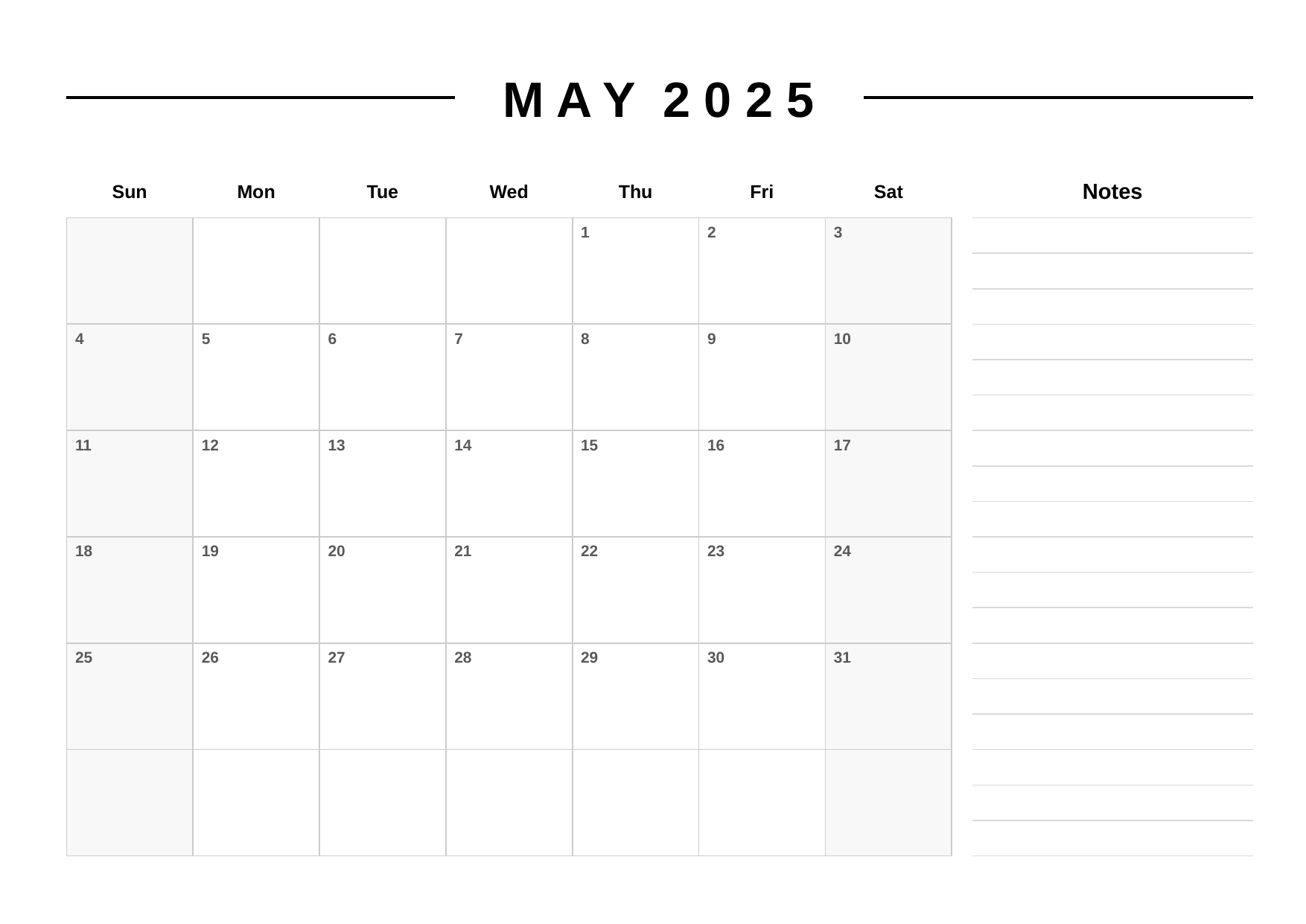

M A Y  2 0 2 5
Sun
Mon
Tue
Wed
Thu
Fri
Sat
Notes

2
3
1
4
7
9
10
5
6
8
11
14
16
17
12
13
15
18
21
23
24
19
20
22
25
28
30
31
26
27
29